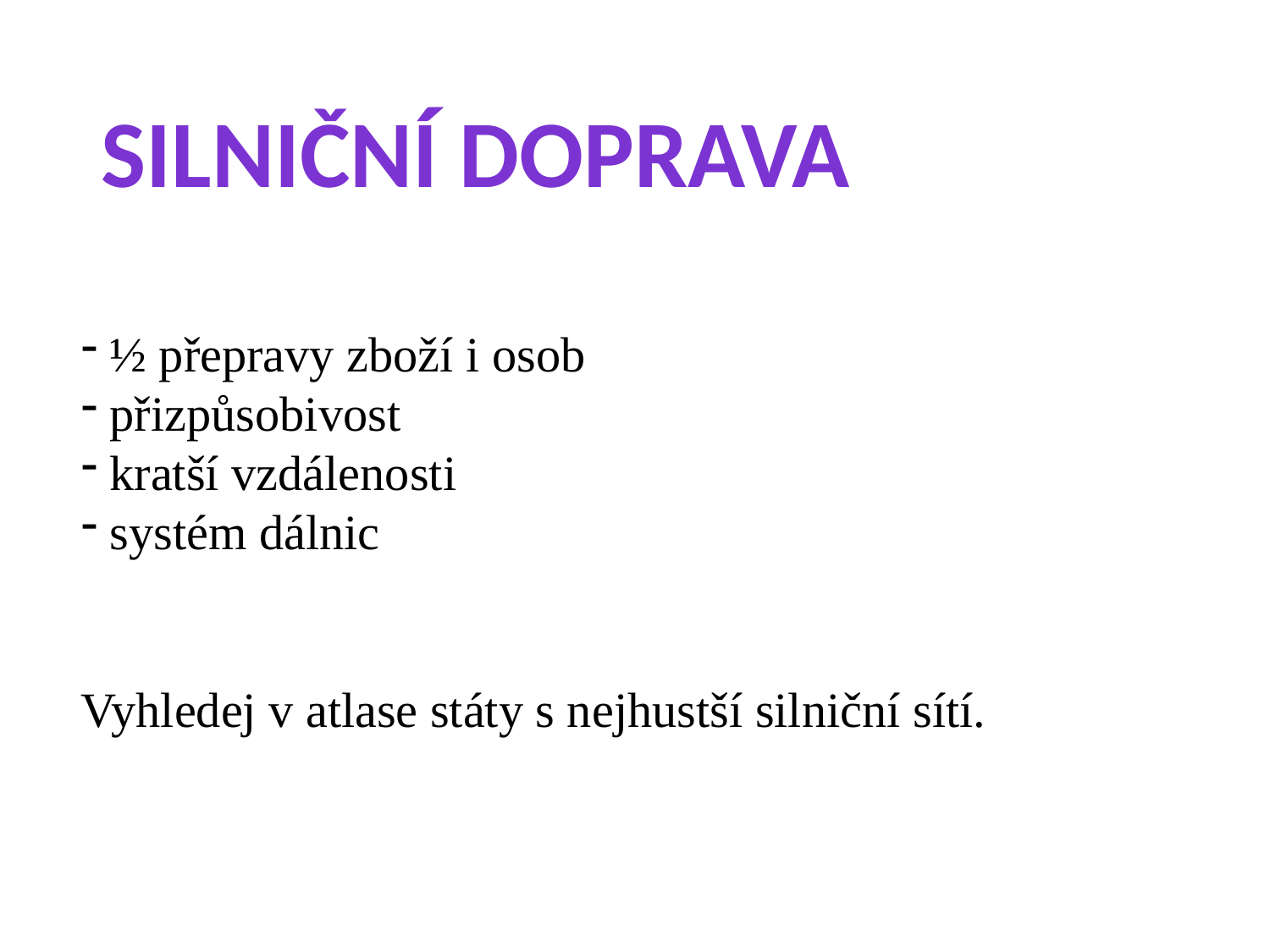

Silniční doprava
 ½ přepravy zboží i osob
 přizpůsobivost
 kratší vzdálenosti
 systém dálnic

Vyhledej v atlase státy s nejhustší silniční sítí.